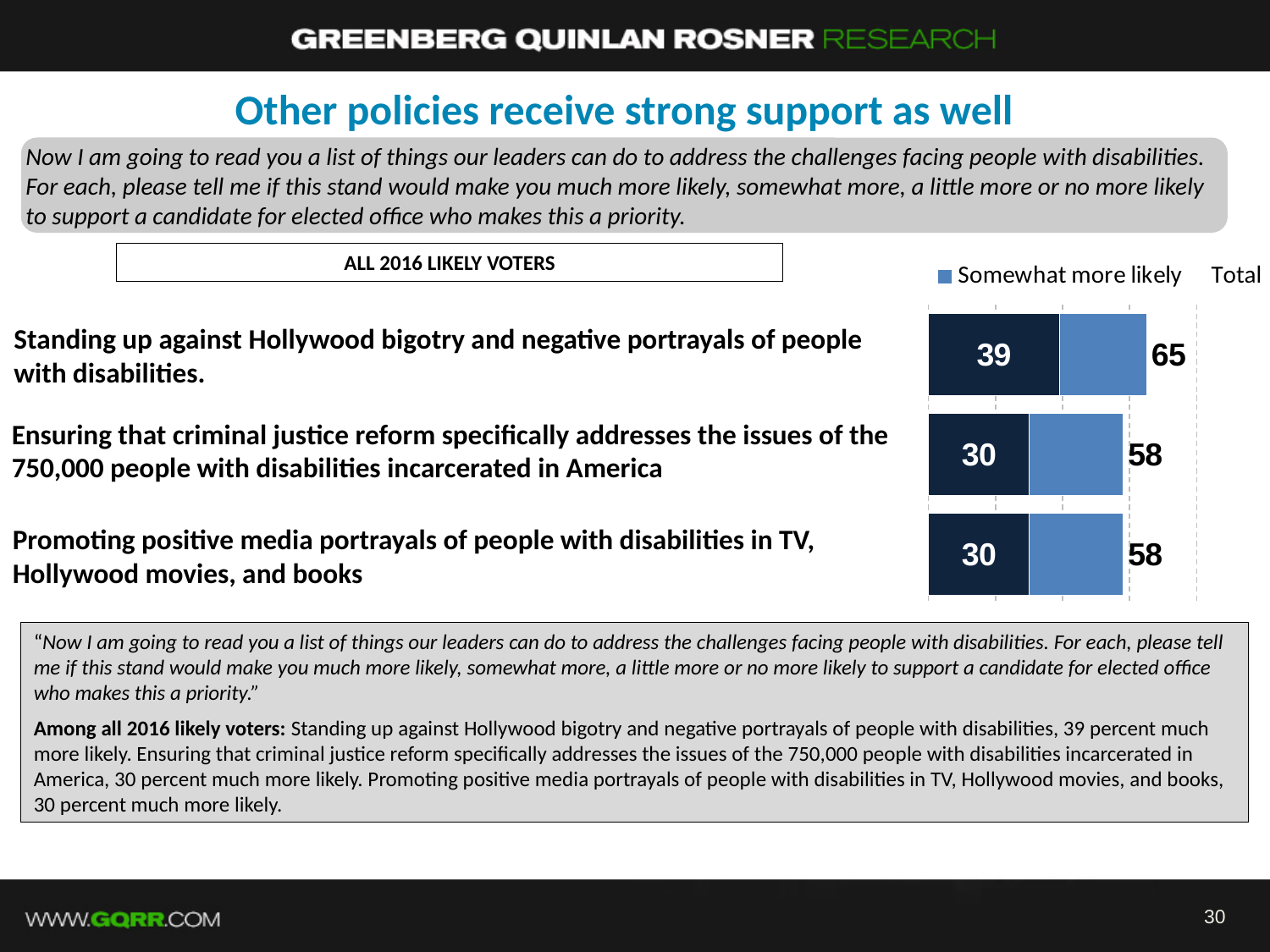

# Other policies receive strong support as well
Now I am going to read you a list of things our leaders can do to address the challenges facing people with disabilities. For each, please tell me if this stand would make you much more likely, somewhat more, a little more or no more likely to support a candidate for elected office who makes this a priority.

### Chart

| Category | Much more likely | Somewhat more likely | Total |
|---|---|---|---|
ALL 2016 LIKELY VOTERS
Standing up against Hollywood bigotry and negative portrayals of people with disabilities.
Ensuring that criminal justice reform specifically addresses the issues of the 750,000 people with disabilities incarcerated in America
Promoting positive media portrayals of people with disabilities in TV, Hollywood movies, and books
“Now I am going to read you a list of things our leaders can do to address the challenges facing people with disabilities. For each, please tell me if this stand would make you much more likely, somewhat more, a little more or no more likely to support a candidate for elected office who makes this a priority.”

Among all 2016 likely voters: Standing up against Hollywood bigotry and negative portrayals of people with disabilities, 39 percent much more likely. Ensuring that criminal justice reform specifically addresses the issues of the 750,000 people with disabilities incarcerated in America, 30 percent much more likely. Promoting positive media portrayals of people with disabilities in TV, Hollywood movies, and books, 30 percent much more likely.
30